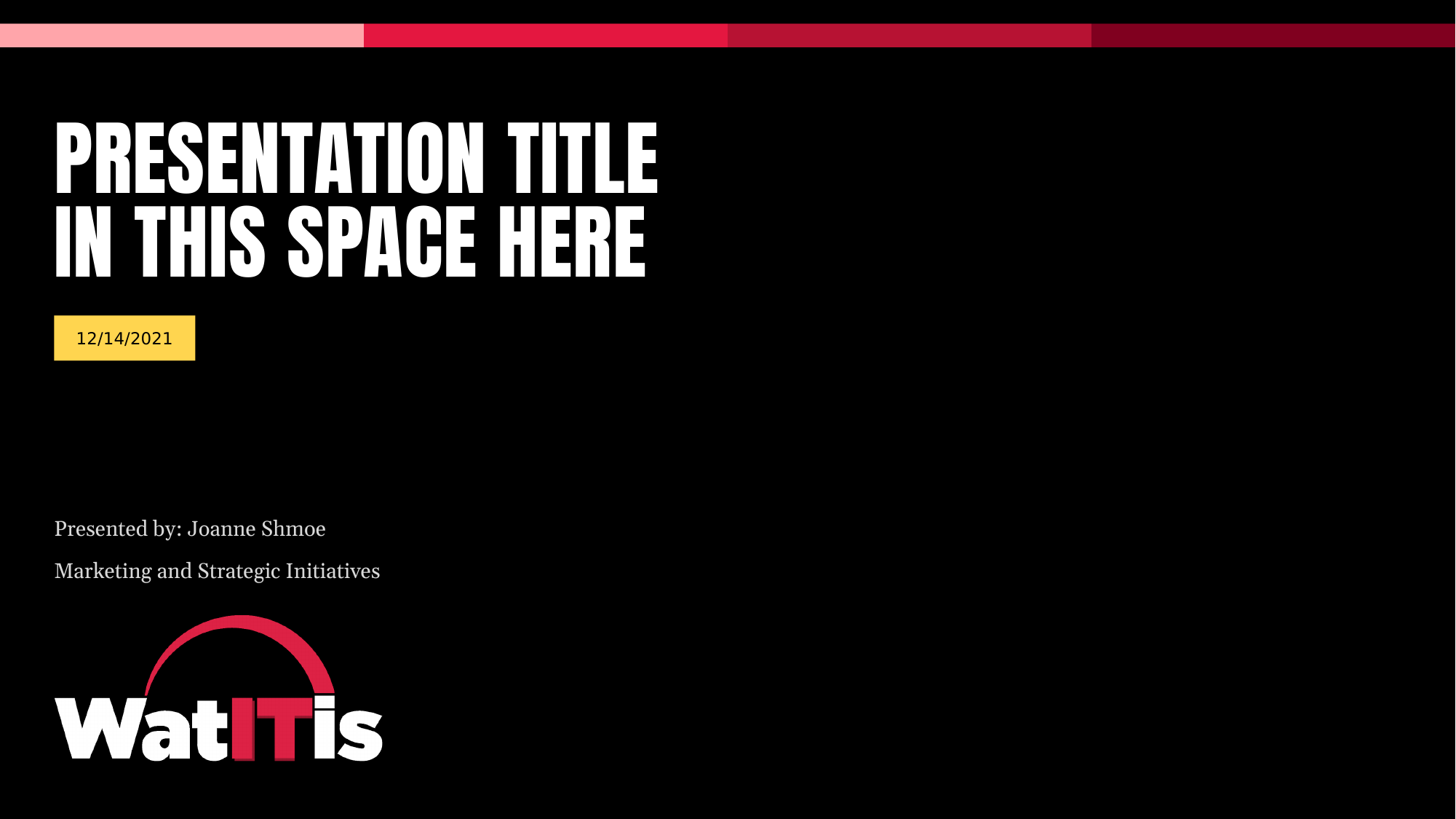

# PRESENTATION TITLE IN THIS SPACE HERE
12/14/2021
Presented by: Joanne Shmoe
Marketing and Strategic Initiatives